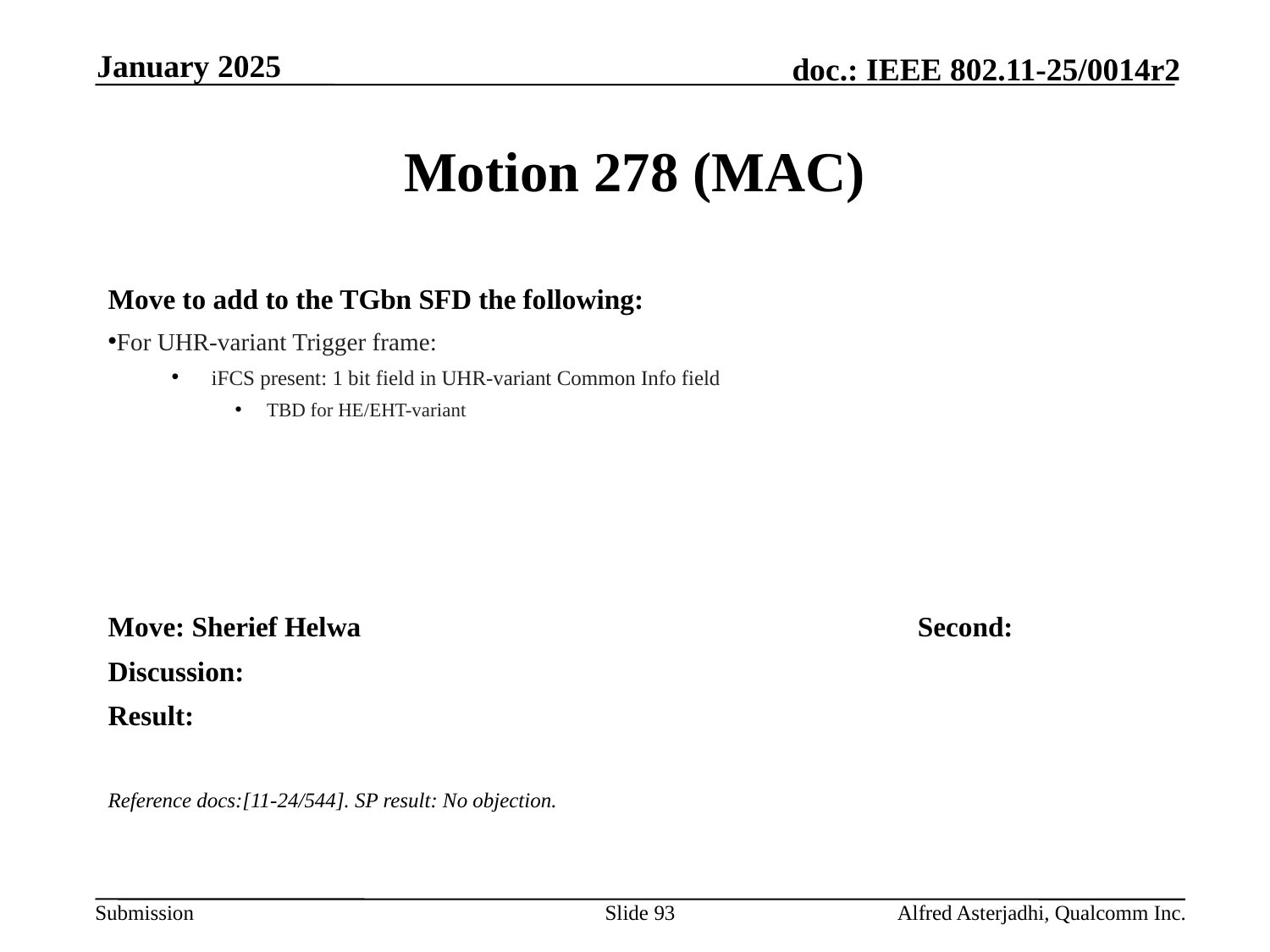

January 2025
# Motion 278 (MAC)
Move to add to the TGbn SFD the following:
For UHR-variant Trigger frame:
iFCS present: 1 bit field in UHR-variant Common Info field
TBD for HE/EHT-variant

Move: Sherief Helwa					Second:
Discussion:
Result:

Reference docs:[11-24/544]. SP result: No objection.

Slide 93
Alfred Asterjadhi, Qualcomm Inc.